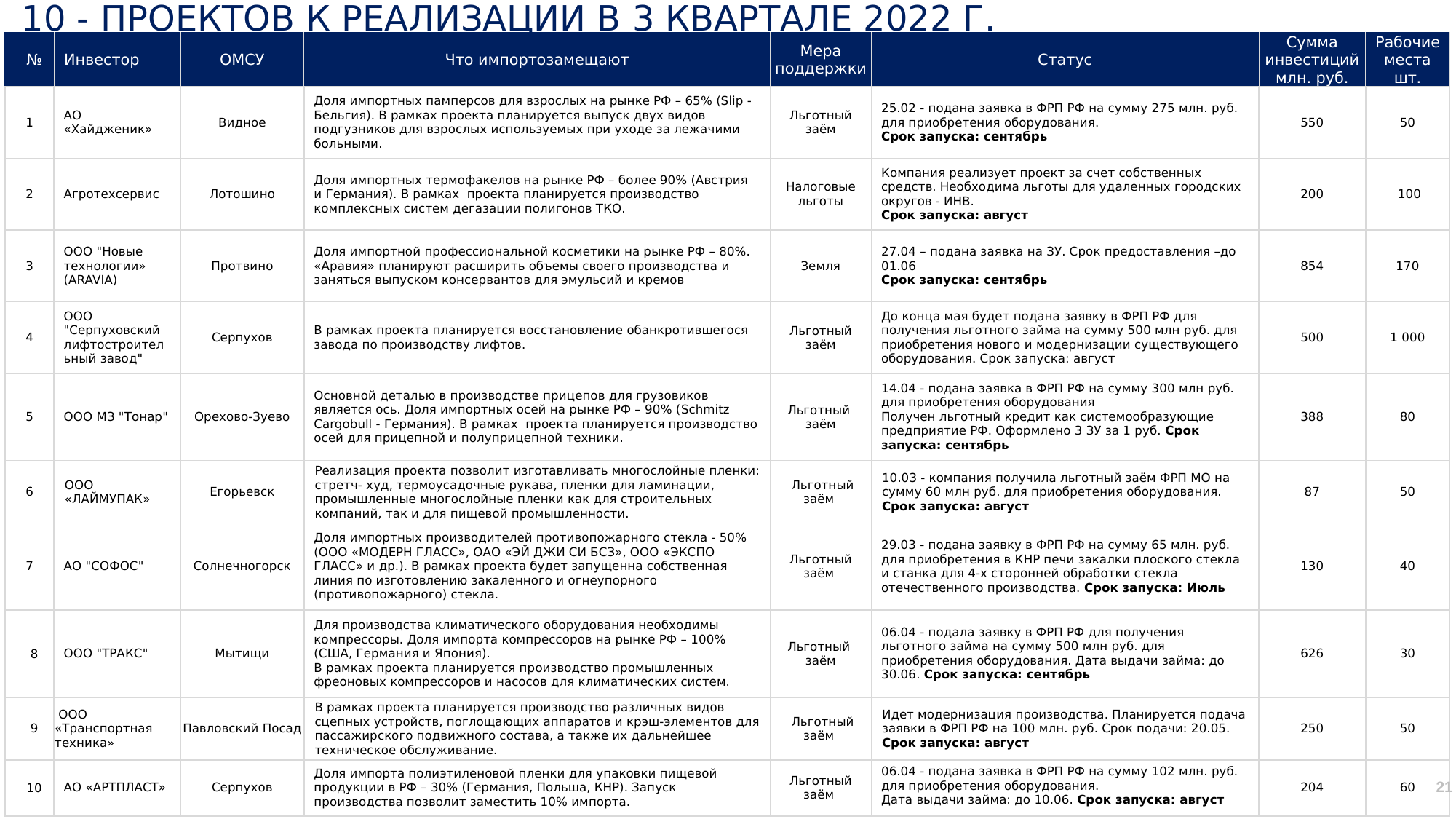

# 10 - ПРОЕКТОВ К РЕАЛИЗАЦИИ В 3 КВАРТАЛЕ 2022 Г.
| № | Инвестор | ОМСУ | Что импортозамещают | Мера поддержки | Статус | Сумма инвестиций млн. руб. | Рабочие места шт. |
| --- | --- | --- | --- | --- | --- | --- | --- |
| 1 | АО «Хайдженик» | Видное | Доля импортных памперсов для взрослых на рынке РФ – 65% (Slip - Бельгия). В рамках проекта планируется выпуск двух видов подгузников для взрослых используемых при уходе за лежачими больными. | Льготный заём | 25.02 - подана заявка в ФРП РФ на сумму 275 млн. руб. для приобретения оборудования. Срок запуска: сентябрь | 550 | 50 |
| 2 | Агротехсервис | Лотошино | Доля импортных термофакелов на рынке РФ – более 90% (Австрия и Германия). В рамках проекта планируется производство комплексных систем дегазации полигонов ТКО. | Налоговые льготы | Компания реализует проект за счет собственных средств. Необходима льготы для удаленных городских округов - ИНВ. Срок запуска: август | 200 | 100 |
| 3 | ООО "Новые технологии» (ARAVIA) | Протвино | Доля импортной профессиональной косметики на рынке РФ – 80%. «Аравия» планируют расширить объемы своего производства и заняться выпуском консервантов для эмульсий и кремов | Земля | 27.04 – подана заявка на ЗУ. Срок предоставления –до 01.06 Срок запуска: сентябрь | 854 | 170 |
| 4 | ООО "Серпуховский лифтостроительный завод" | Серпухов | В рамках проекта планируется восстановление обанкротившегося завода по производству лифтов. | Льготный заём | До конца мая будет подана заявку в ФРП РФ для получения льготного займа на сумму 500 млн руб. для приобретения нового и модернизации существующего оборудования. Срок запуска: август | 500 | 1 000 |
| 5 | ООО МЗ "Тонар" | Орехово-Зуево | Основной деталью в производстве прицепов для грузовиков является ось. Доля импортных осей на рынке РФ – 90% (Schmitz Cargobull - Германия). В рамках проекта планируется производство осей для прицепной и полуприцепной техники. | Льготный заём | 14.04 - подана заявка в ФРП РФ на сумму 300 млн руб. для приобретения оборудования Получен льготный кредит как системообразующие предприятие РФ. Оформлено 3 ЗУ за 1 руб. Срок запуска: сентябрь | 388 | 80 |
| 6 | ООО «ЛАЙМУПАК» | Егорьевск | Реализация проекта позволит изготавливать многослойные пленки: стретч- худ, термоусадочные рукава, пленки для ламинации, промышленные многослойные пленки как для строительных компаний, так и для пищевой промышленности. | Льготный заём | 10.03 - компания получила льготный заём ФРП МО на сумму 60 млн руб. для приобретения оборудования. Срок запуска: август | 87 | 50 |
| 7 | АО "СОФОС" | Солнечногорск | Доля импортных производителей противопожарного стекла - 50% (ООО «МОДЕРН ГЛАСС», ОАО «ЭЙ ДЖИ СИ БСЗ», ООО «ЭКСПО ГЛАСС» и др.). В рамках проекта будет запущенна собственная линия по изготовлению закаленного и огнеупорного (противопожарного) стекла. | Льготный заём | 29.03 - подана заявку в ФРП РФ на сумму 65 млн. руб. для приобретения в КНР печи закалки плоского стекла и станка для 4-х сторонней обработки стекла отечественного производства. Срок запуска: Июль | 130 | 40 |
| 8 | ООО "ТРАКС" | Мытищи | Для производства климатического оборудования необходимы компрессоры. Доля импорта компрессоров на рынке РФ – 100% (США, Германия и Япония). В рамках проекта планируется производство промышленных фреоновых компрессоров и насосов для климатических систем. | Льготный заём | 06.04 - подала заявку в ФРП РФ для получения льготного займа на сумму 500 млн руб. для приобретения оборудования. Дата выдачи займа: до 30.06. Срок запуска: сентябрь | 626 | 30 |
| 9 | ООО «Транспортная техника» | Павловский Посад | В рамках проекта планируется производство различных видов сцепных устройств, поглощающих аппаратов и крэш-элементов для пассажирского подвижного состава, а также их дальнейшее техническое обслуживание. | Льготный заём | Идет модернизация производства. Планируется подача заявки в ФРП РФ на 100 млн. руб. Срок подачи: 20.05. Срок запуска: август | 250 | 50 |
| 10 | АО «АРТПЛАСТ» | Серпухов | Доля импорта полиэтиленовой пленки для упаковки пищевой продукции в РФ – 30% (Германия, Польша, КНР). Запуск производства позволит заместить 10% импорта. | Льготный заём | 06.04 - подана заявка в ФРП РФ на сумму 102 млн. руб. для приобретения оборудования. Дата выдачи займа: до 10.06. Срок запуска: август | 204 | 60 |
21